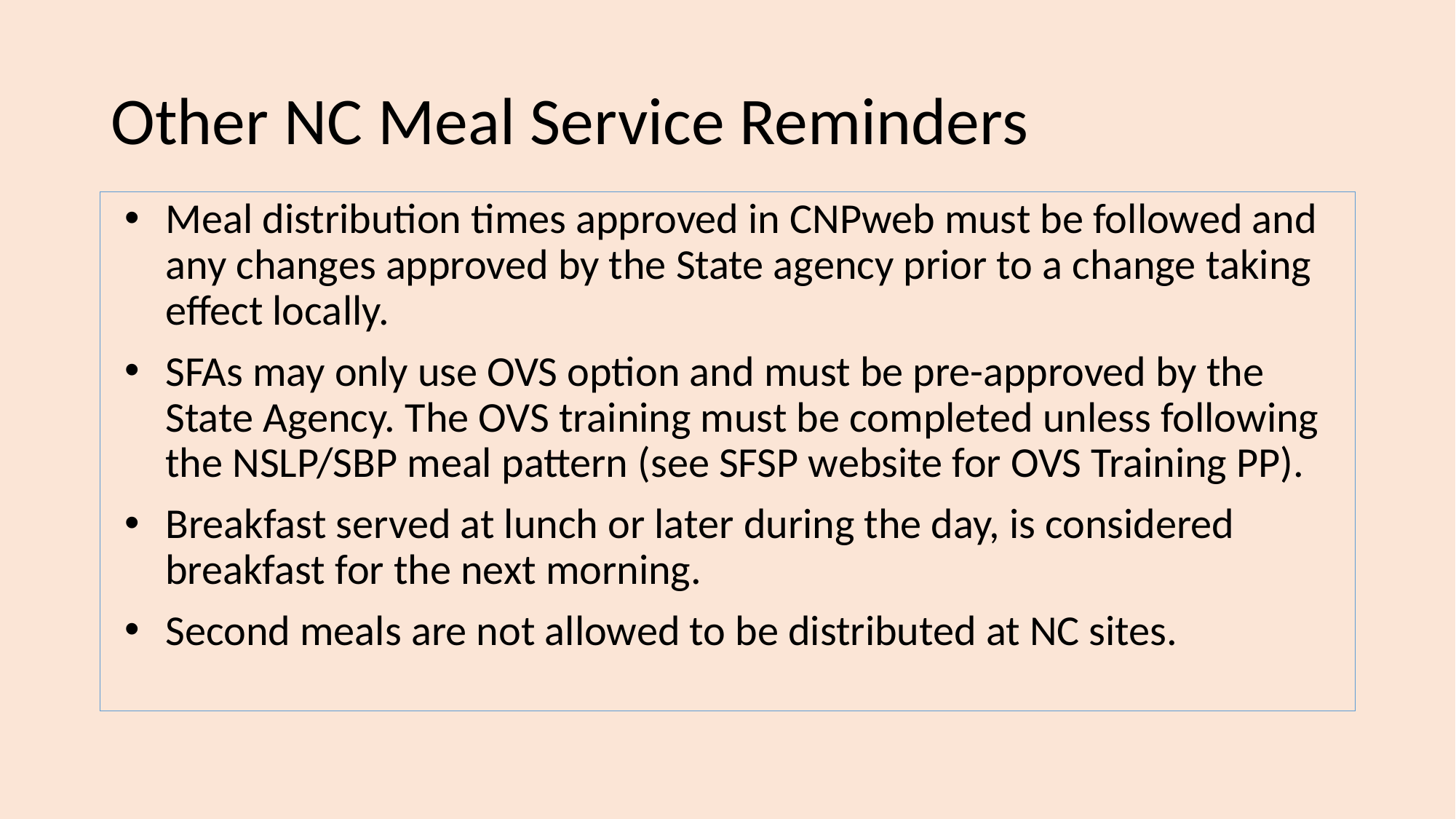

# Other NC Meal Service Reminders
Meal distribution times approved in CNPweb must be followed and any changes approved by the State agency prior to a change taking effect locally.
SFAs may only use OVS option and must be pre-approved by the State Agency. The OVS training must be completed unless following the NSLP/SBP meal pattern (see SFSP website for OVS Training PP).
Breakfast served at lunch or later during the day, is considered breakfast for the next morning.
Second meals are not allowed to be distributed at NC sites.